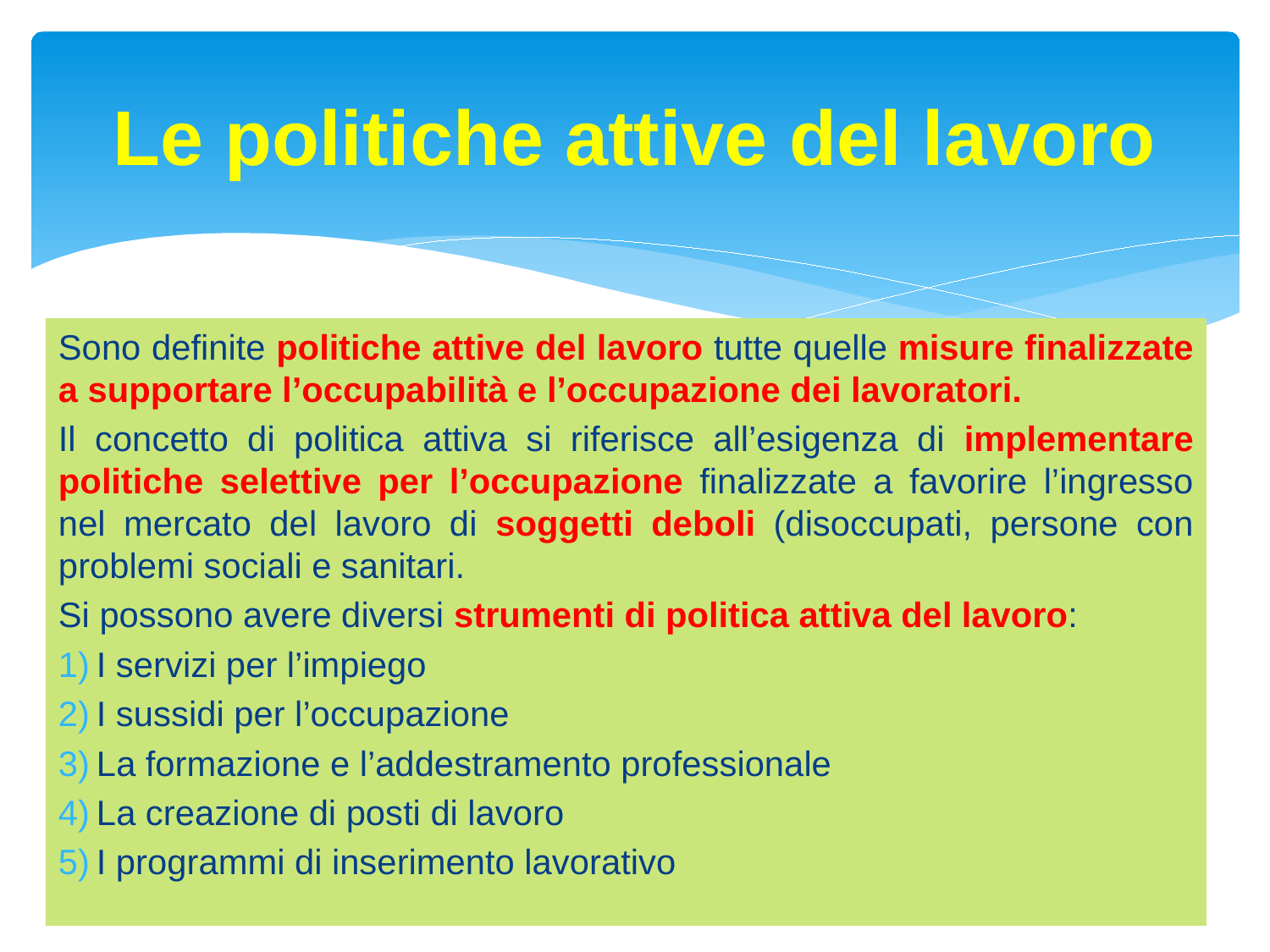

# Le politiche attive del lavoro
Sono definite politiche attive del lavoro tutte quelle misure finalizzate a supportare l’occupabilità e l’occupazione dei lavoratori.
Il concetto di politica attiva si riferisce all’esigenza di implementare politiche selettive per l’occupazione finalizzate a favorire l’ingresso nel mercato del lavoro di soggetti deboli (disoccupati, persone con problemi sociali e sanitari.
Si possono avere diversi strumenti di politica attiva del lavoro:
I servizi per l’impiego
I sussidi per l’occupazione
La formazione e l’addestramento professionale
La creazione di posti di lavoro
I programmi di inserimento lavorativo